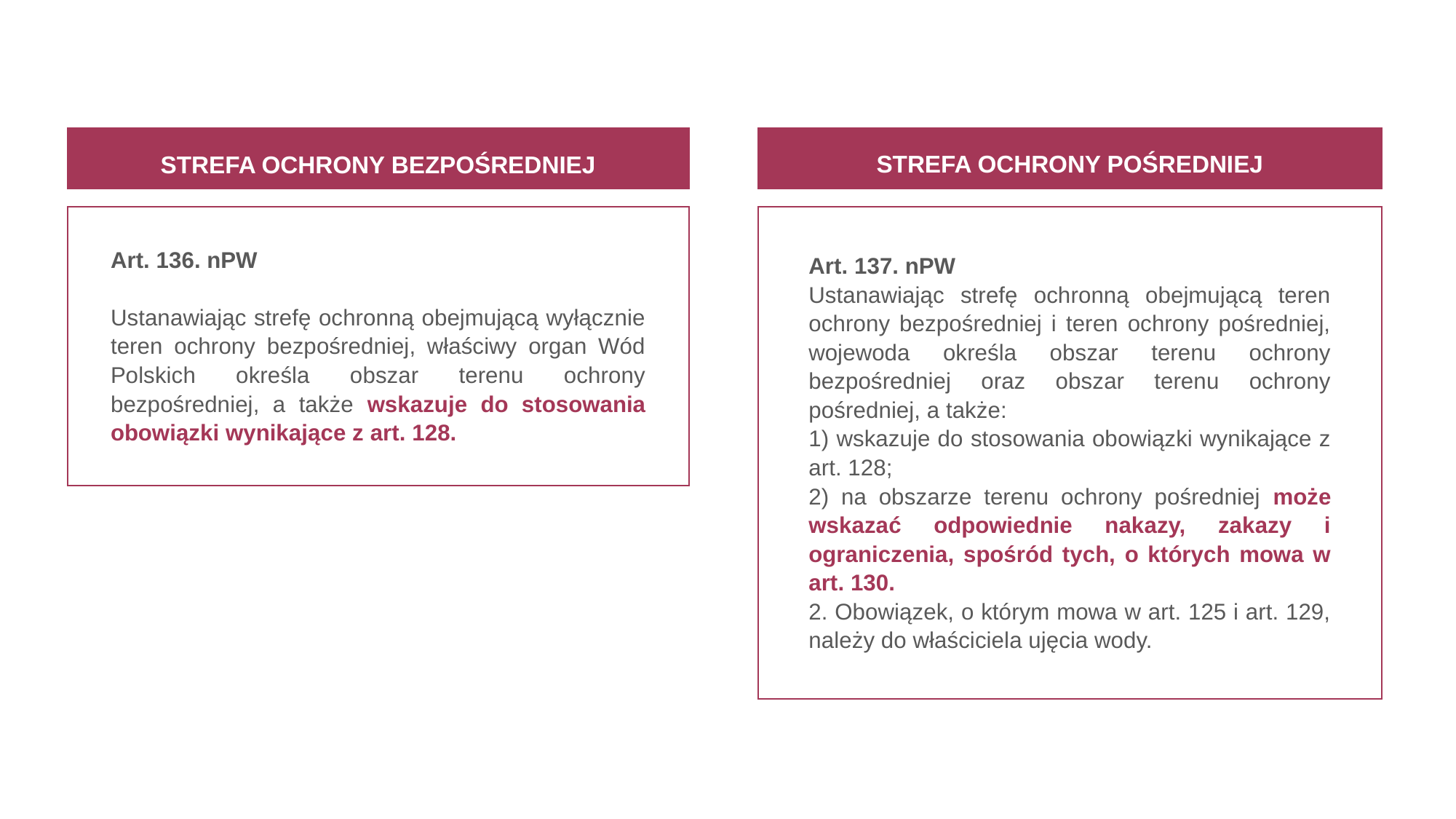

STREFA OCHRONY BEZPOŚREDNIEJ
STREFA OCHRONY POŚREDNIEJ
Art. 136. nPW

Ustanawiając strefę ochronną obejmującą wyłącznie teren ochrony bezpośredniej, właściwy organ Wód Polskich określa obszar terenu ochrony bezpośredniej, a także wskazuje do stosowania obowiązki wynikające z art. 128.
Art. 137. nPW
Ustanawiając strefę ochronną obejmującą teren ochrony bezpośredniej i teren ochrony pośredniej, wojewoda określa obszar terenu ochrony bezpośredniej oraz obszar terenu ochrony pośredniej, a także:
1) wskazuje do stosowania obowiązki wynikające z art. 128;
2) na obszarze terenu ochrony pośredniej może wskazać odpowiednie nakazy, zakazy i ograniczenia, spośród tych, o których mowa w art. 130.
2. Obowiązek, o którym mowa w art. 125 i art. 129, należy do właściciela ujęcia wody.